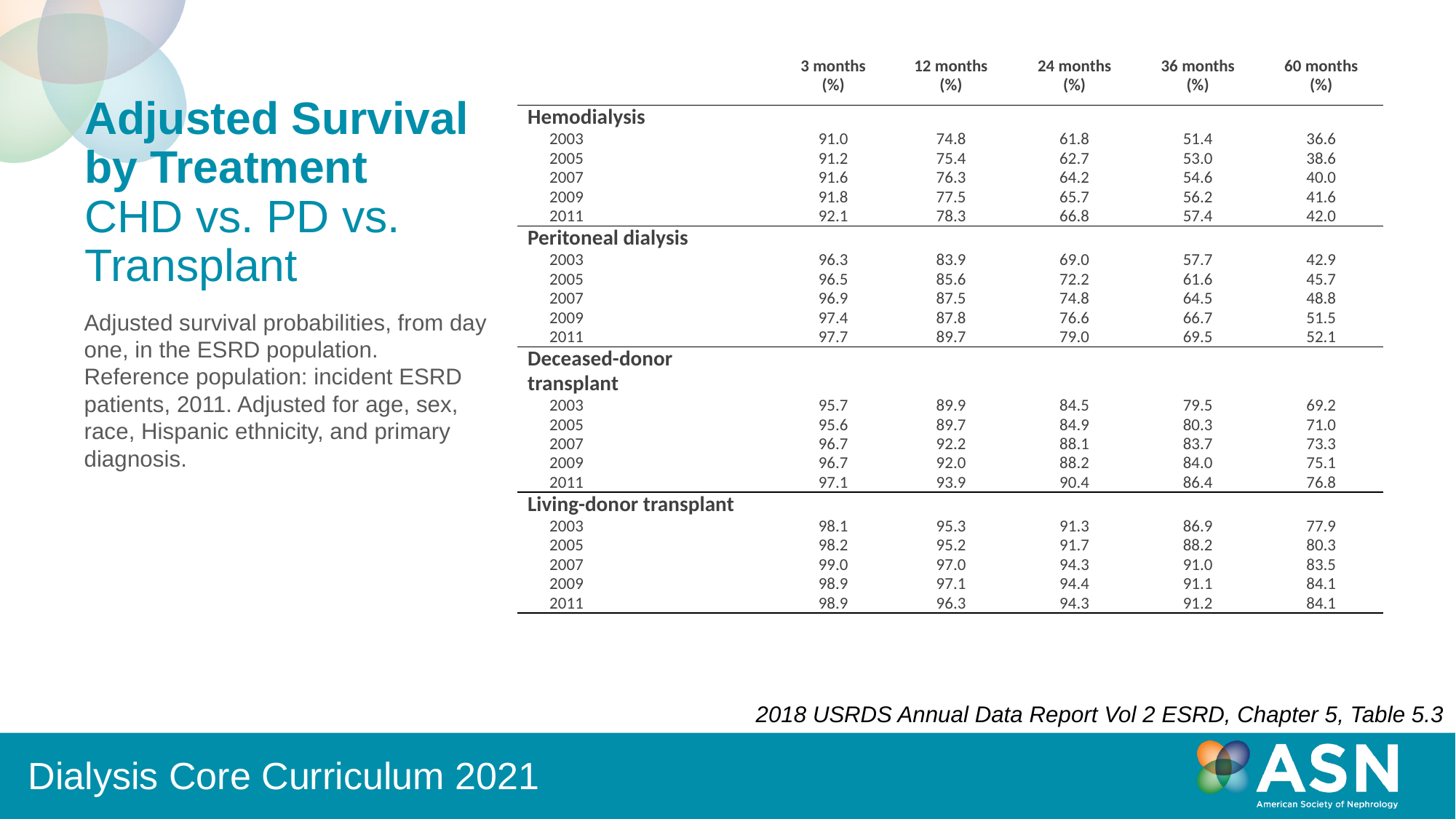

|  | 3 months (%) | 12 months (%) | 24 months (%) | 36 months (%) | 60 months (%) |
| --- | --- | --- | --- | --- | --- |
| Hemodialysis |  |  |  |  |  |
| 2003 | 91.0 | 74.8 | 61.8 | 51.4 | 36.6 |
| 2005 | 91.2 | 75.4 | 62.7 | 53.0 | 38.6 |
| 2007 | 91.6 | 76.3 | 64.2 | 54.6 | 40.0 |
| 2009 | 91.8 | 77.5 | 65.7 | 56.2 | 41.6 |
| 2011 | 92.1 | 78.3 | 66.8 | 57.4 | 42.0 |
| Peritoneal dialysis |  |  |  |  |  |
| 2003 | 96.3 | 83.9 | 69.0 | 57.7 | 42.9 |
| 2005 | 96.5 | 85.6 | 72.2 | 61.6 | 45.7 |
| 2007 | 96.9 | 87.5 | 74.8 | 64.5 | 48.8 |
| 2009 | 97.4 | 87.8 | 76.6 | 66.7 | 51.5 |
| 2011 | 97.7 | 89.7 | 79.0 | 69.5 | 52.1 |
| Deceased-donor transplant |  |  |  |  |  |
| 2003 | 95.7 | 89.9 | 84.5 | 79.5 | 69.2 |
| 2005 | 95.6 | 89.7 | 84.9 | 80.3 | 71.0 |
| 2007 | 96.7 | 92.2 | 88.1 | 83.7 | 73.3 |
| 2009 | 96.7 | 92.0 | 88.2 | 84.0 | 75.1 |
| 2011 | 97.1 | 93.9 | 90.4 | 86.4 | 76.8 |
| Living-donor transplant |  |  |  |  |  |
| 2003 | 98.1 | 95.3 | 91.3 | 86.9 | 77.9 |
| 2005 | 98.2 | 95.2 | 91.7 | 88.2 | 80.3 |
| 2007 | 99.0 | 97.0 | 94.3 | 91.0 | 83.5 |
| 2009 | 98.9 | 97.1 | 94.4 | 91.1 | 84.1 |
| 2011 | 98.9 | 96.3 | 94.3 | 91.2 | 84.1 |
# Adjusted Survival by Treatment CHD vs. PD vs. Transplant
Adjusted survival probabilities, from day one, in the ESRD population.
Reference population: incident ESRD patients, 2011. Adjusted for age, sex, race, Hispanic ethnicity, and primary diagnosis.
2018 USRDS Annual Data Report Vol 2 ESRD, Chapter 5, Table 5.3
Dialysis Core Curriculum 2021